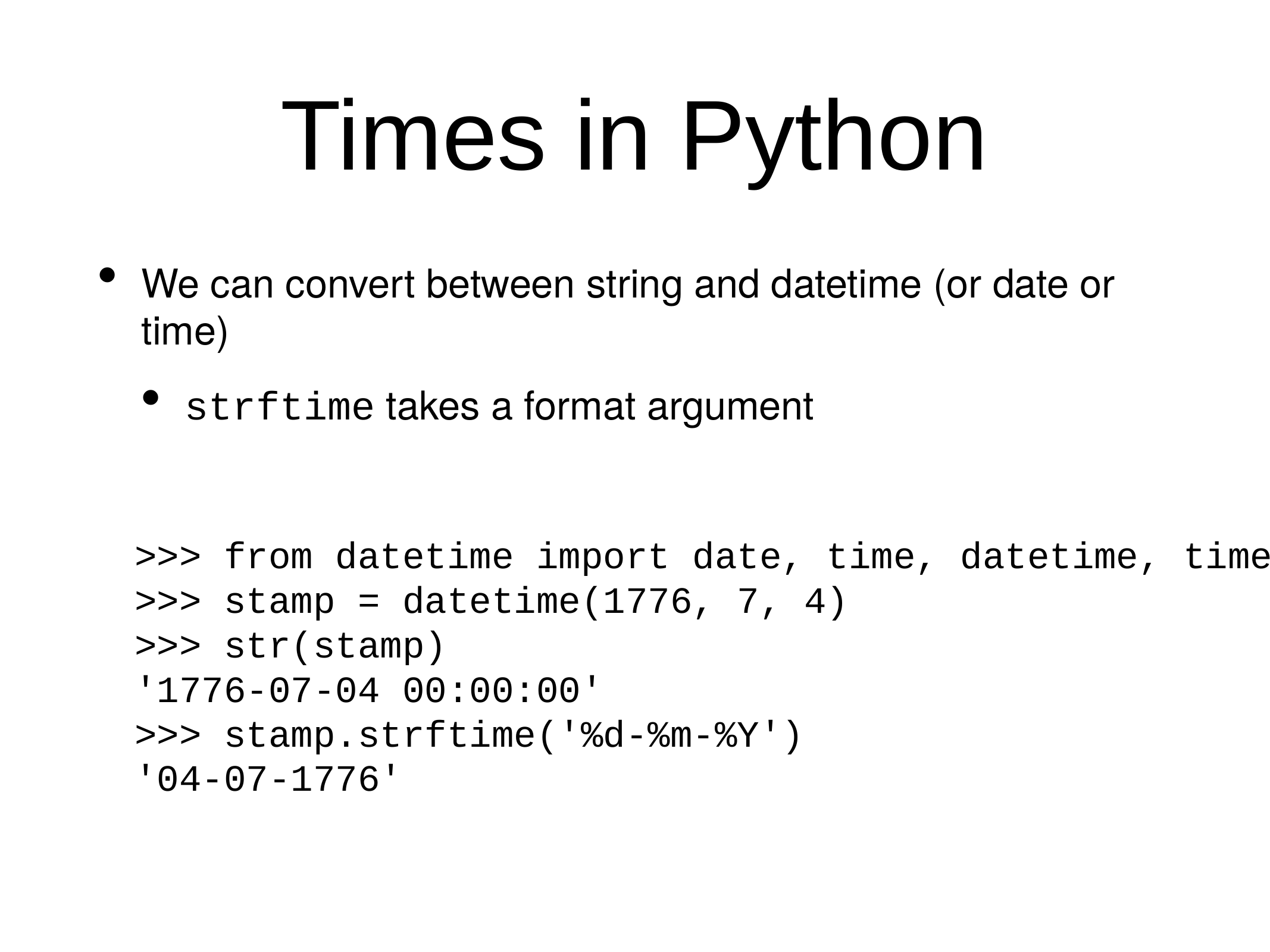

# Times in Python
We can convert between string and datetime (or date or time)
strftime takes a format argument
>>> from datetime import date, time, datetime, timedelta
>>> stamp = datetime(1776, 7, 4)
>>> str(stamp)
'1776-07-04 00:00:00'
>>> stamp.strftime('%d-%m-%Y')
'04-07-1776'